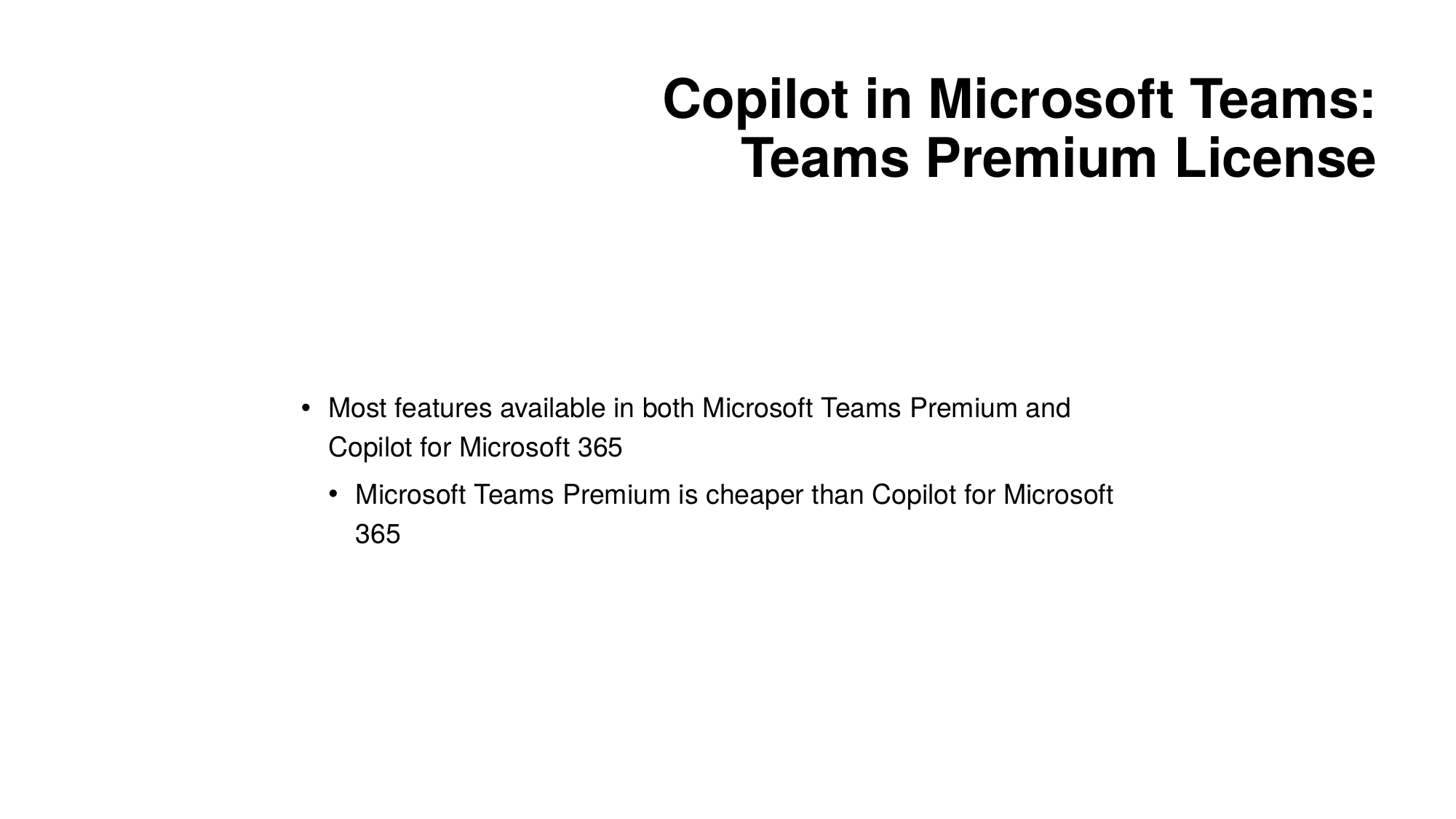

# Copilot in Microsoft Teams: Teams Premium License
Most features available in both Microsoft Teams Premium and Copilot for Microsoft 365
Microsoft Teams Premium is cheaper than Copilot for Microsoft 365